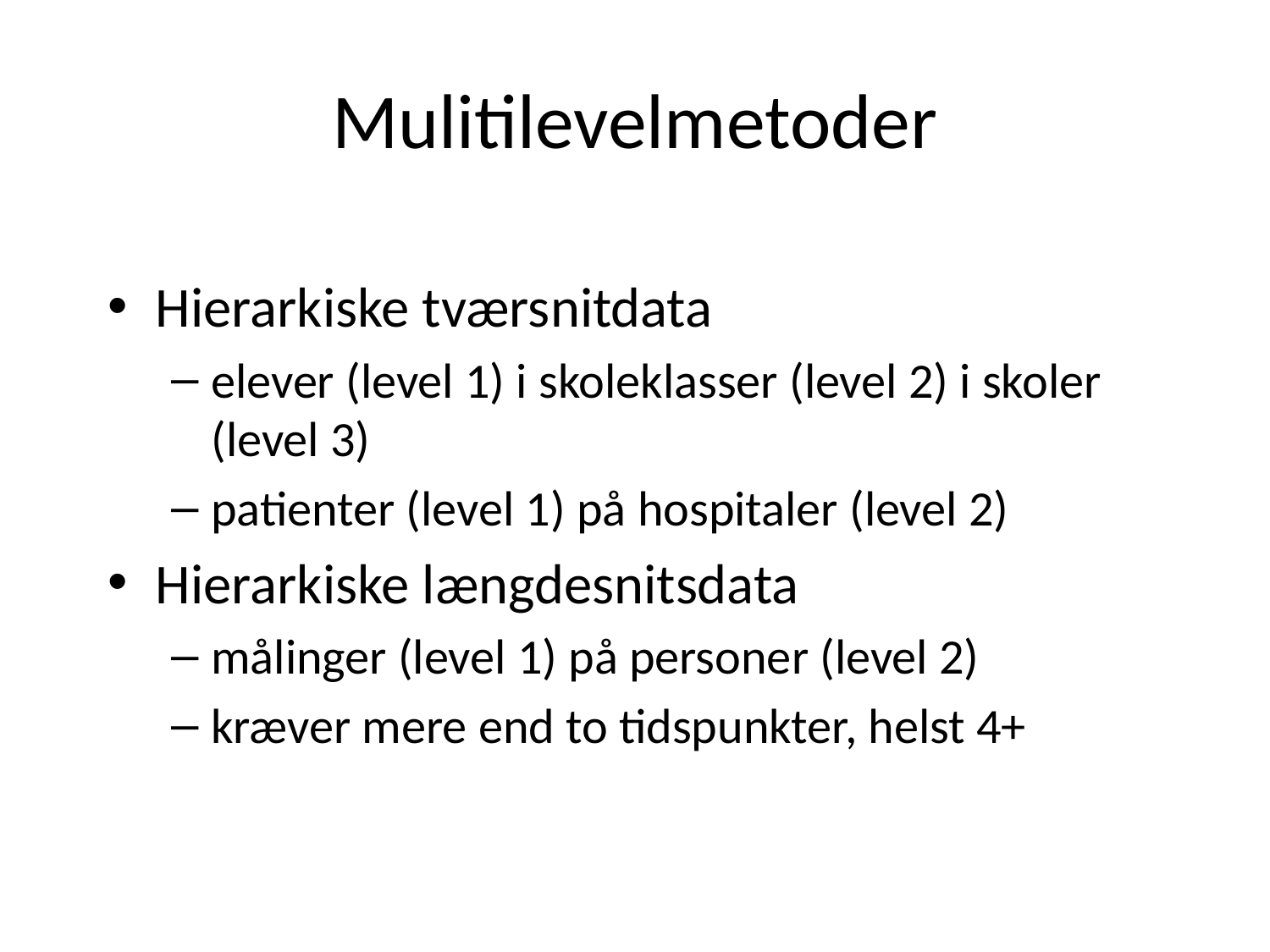

# Mulitilevelmetoder
Hierarkiske tværsnitdata
elever (level 1) i skoleklasser (level 2) i skoler (level 3)
patienter (level 1) på hospitaler (level 2)
Hierarkiske længdesnitsdata
målinger (level 1) på personer (level 2)
kræver mere end to tidspunkter, helst 4+